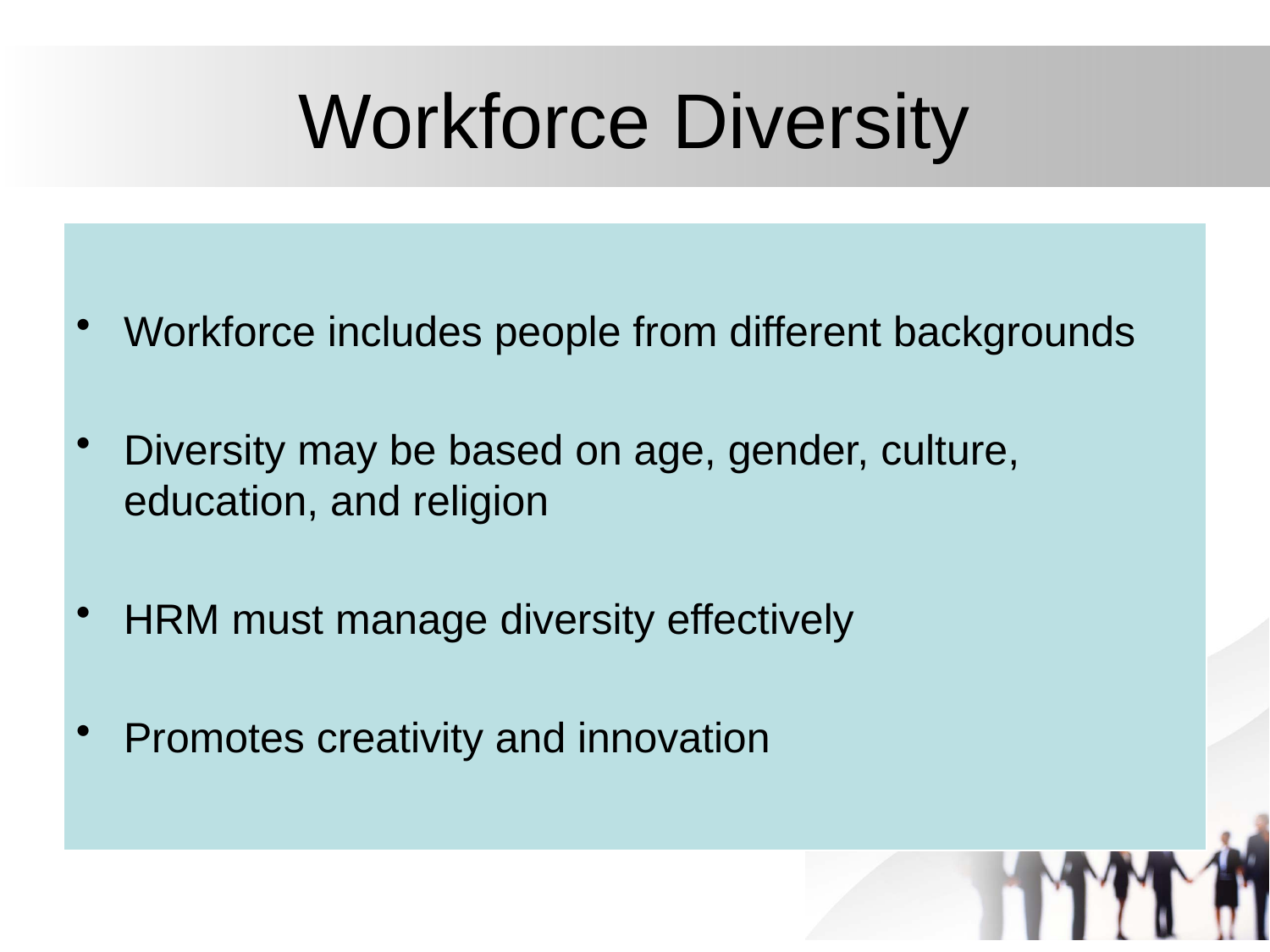

# Workforce Diversity

Workforce includes people from different backgrounds

Diversity may be based on age, gender, culture, education, and religion

HRM must manage diversity effectively

Promotes creativity and innovation